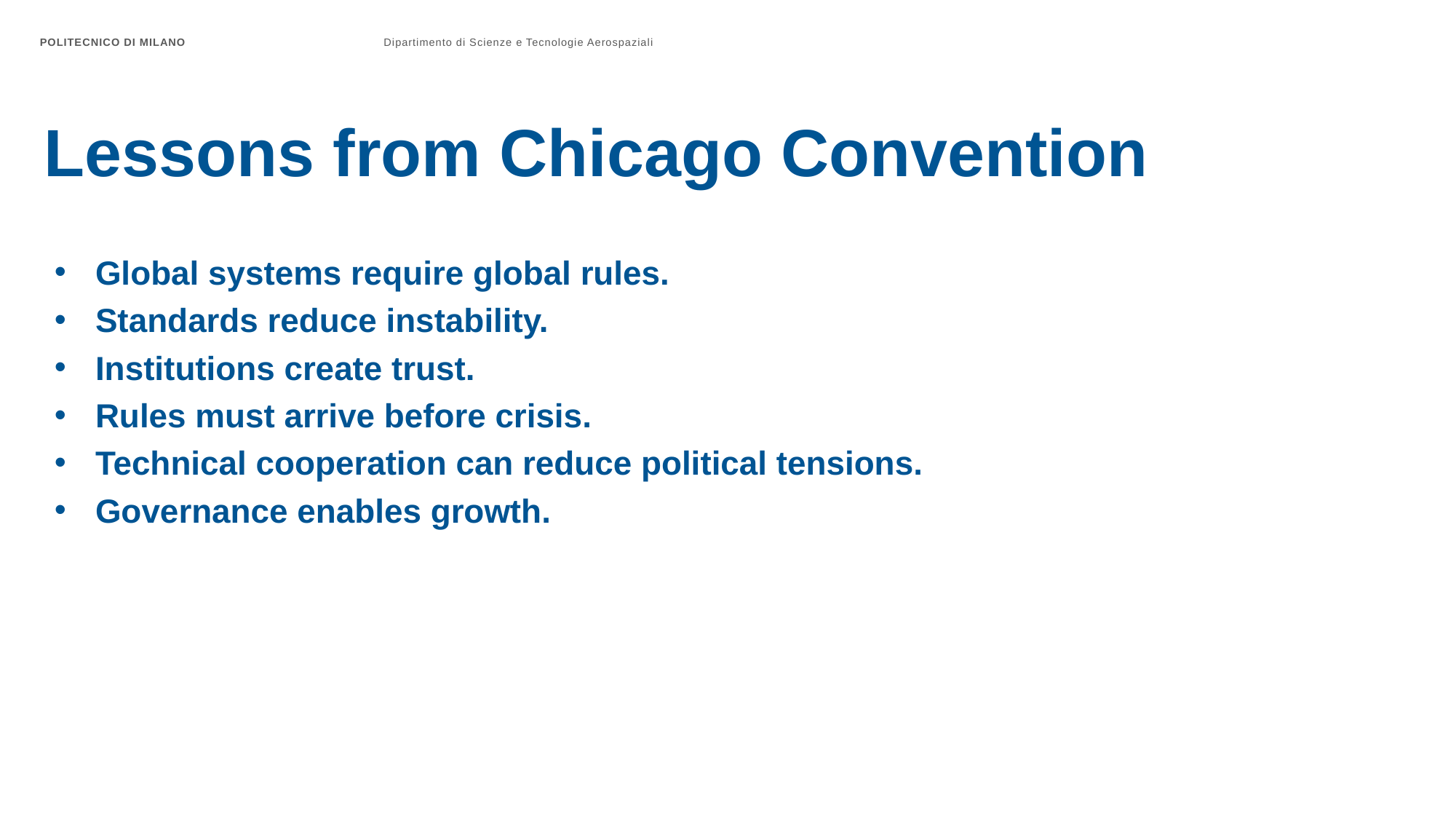

POLITECNICO DI MILANO
Dipartimento di Scienze e Tecnologie Aerospaziali
#
Lessons from Chicago Convention

Global systems require global rules.
Standards reduce instability.
Institutions create trust.
Rules must arrive before crisis.
Technical cooperation can reduce political tensions.
Governance enables growth.